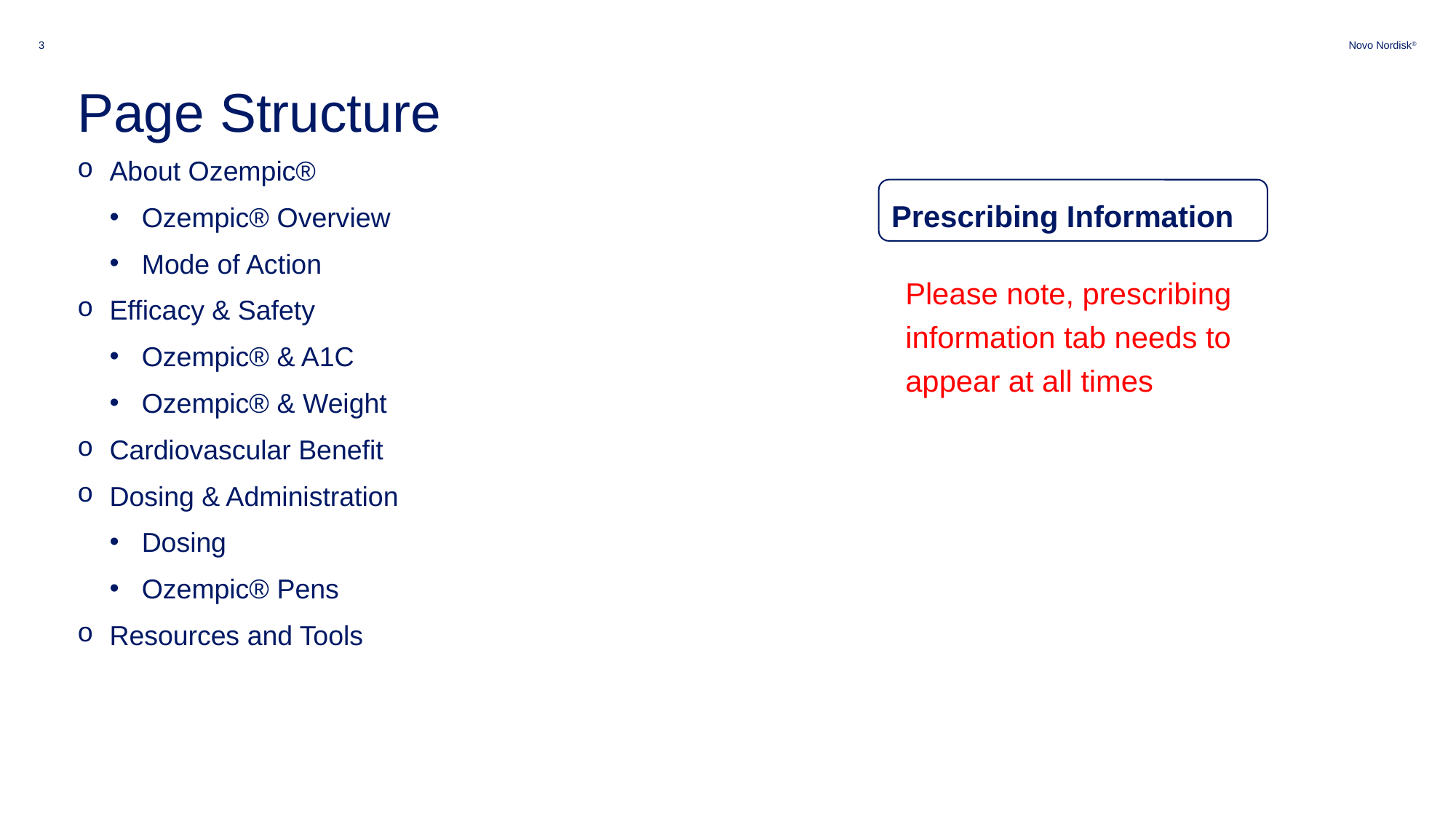

3

# Page Structure
About Ozempic®
Ozempic® Overview
Mode of Action
Efficacy & Safety
Ozempic® & A1C
Ozempic® & Weight
Cardiovascular Benefit
Dosing & Administration
Dosing
Ozempic® Pens
Resources and Tools

Prescribing Information
Please note, prescribing information tab needs to appear at all times